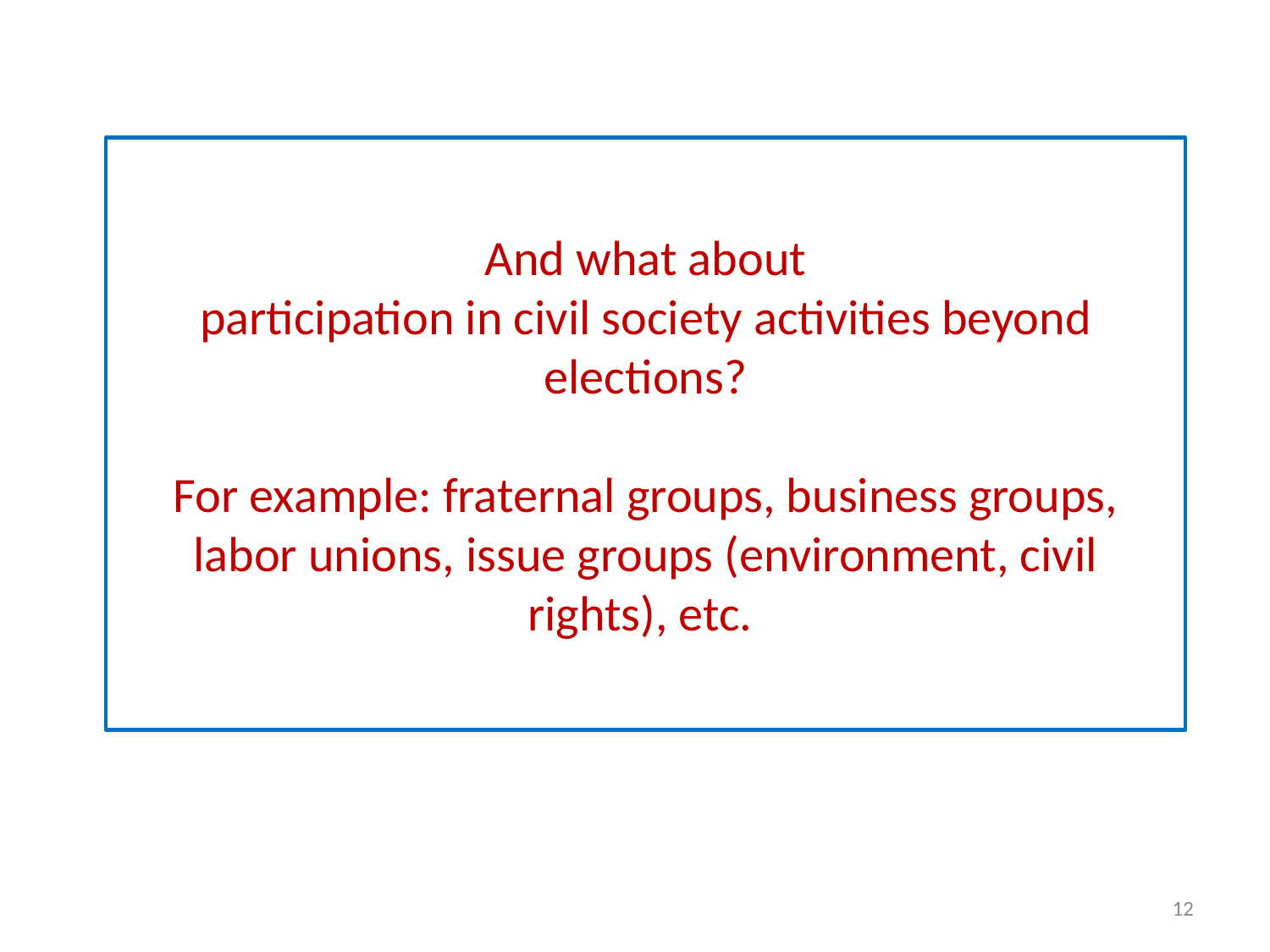

# And what about participation in civil society activities beyond elections? For example: fraternal groups, business groups, labor unions, issue groups (environment, civil rights), etc.
12